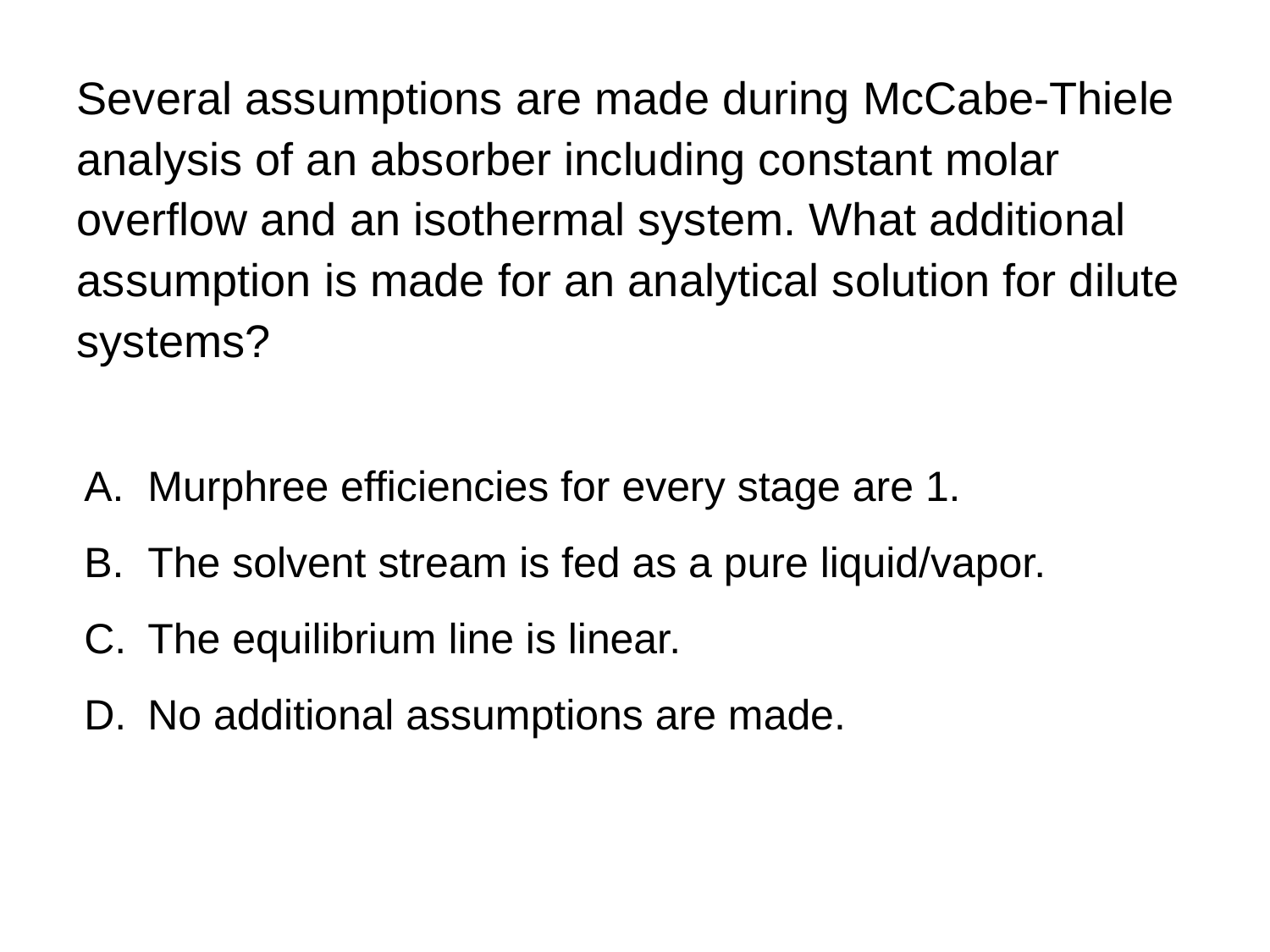

Several assumptions are made during McCabe-Thiele analysis of an absorber including constant molar overflow and an isothermal system. What additional assumption is made for an analytical solution for dilute systems?
Murphree efficiencies for every stage are 1.
The solvent stream is fed as a pure liquid/vapor.
The equilibrium line is linear.
No additional assumptions are made.